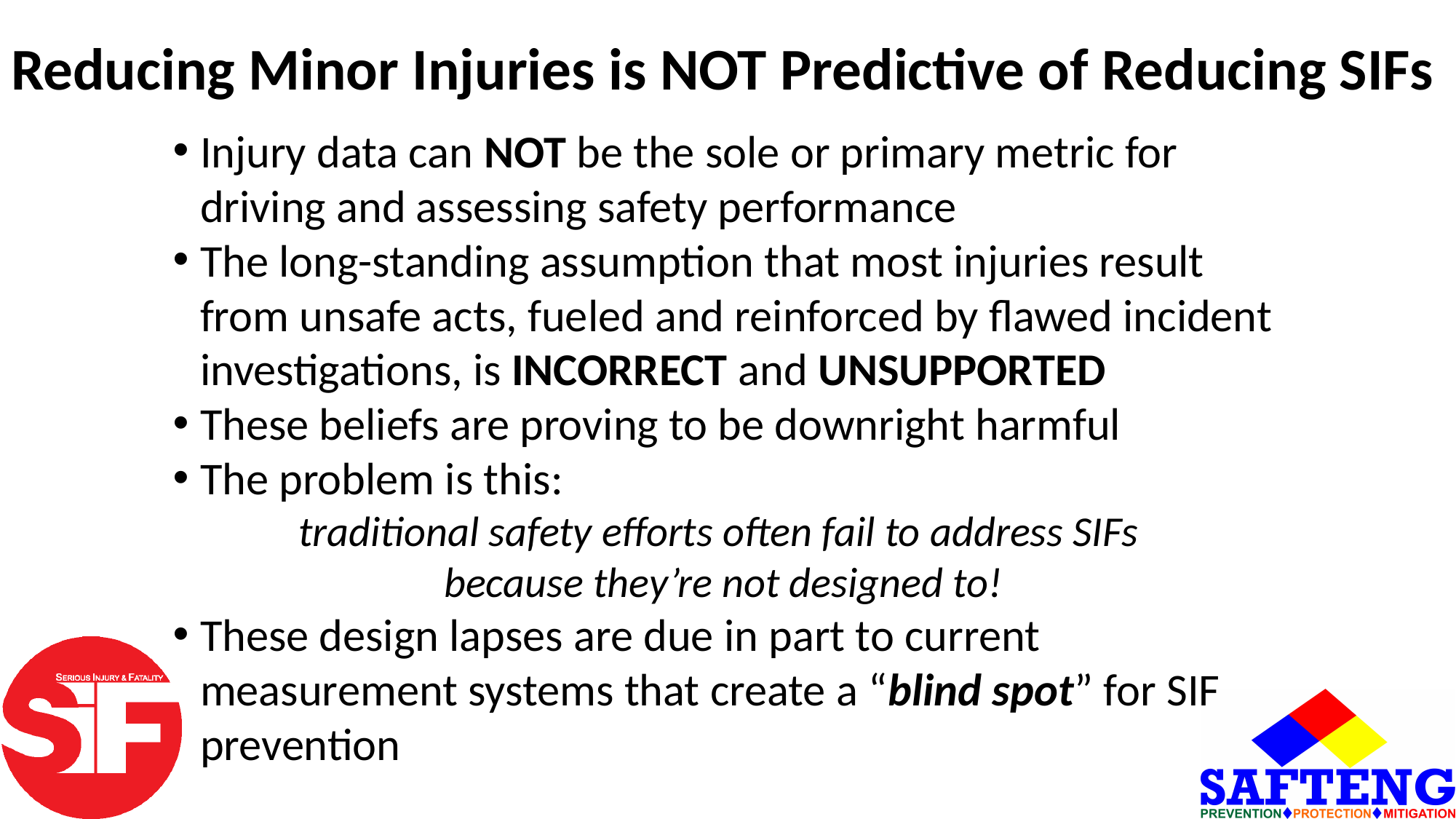

# Reducing Minor Injuries is NOT Predictive of Reducing SIFs
Injury data can NOT be the sole or primary metric for driving and assessing safety performance
The long-standing assumption that most injuries result from unsafe acts, fueled and reinforced by flawed incident investigations, is INCORRECT and UNSUPPORTED
These beliefs are proving to be downright harmful
The problem is this:
traditional safety efforts often fail to address SIFs
because they’re not designed to!
These design lapses are due in part to current measurement systems that create a “blind spot” for SIF prevention